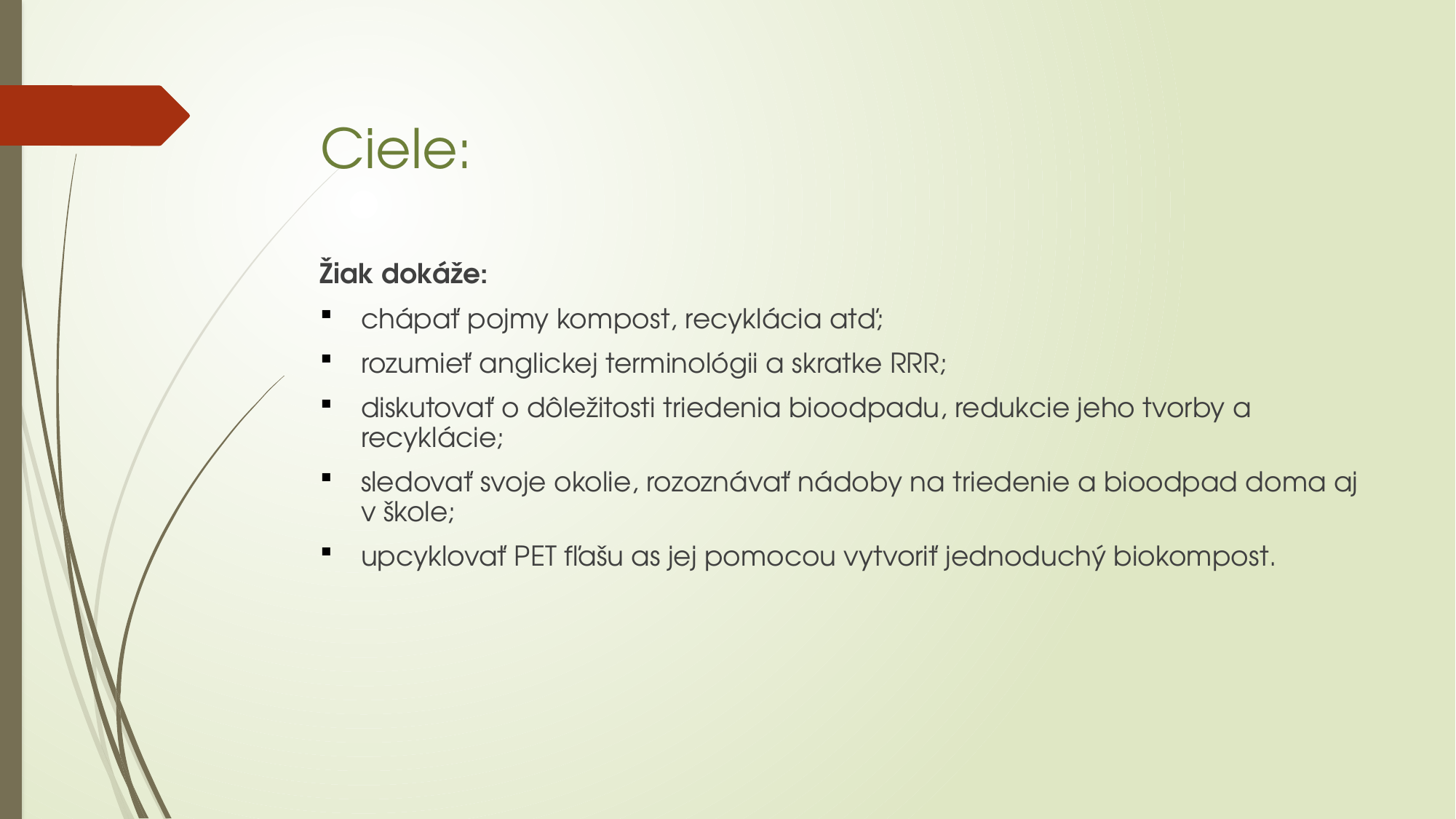

# Ciele:
Žiak dokáže:
chápať pojmy kompost, recyklácia atď;
rozumieť anglickej terminológii a skratke RRR;
diskutovať o dôležitosti triedenia bioodpadu, redukcie jeho tvorby a recyklácie;
sledovať svoje okolie, rozoznávať nádoby na triedenie a bioodpad doma aj v škole;
upcyklovať PET fľašu as jej pomocou vytvoriť jednoduchý biokompost.